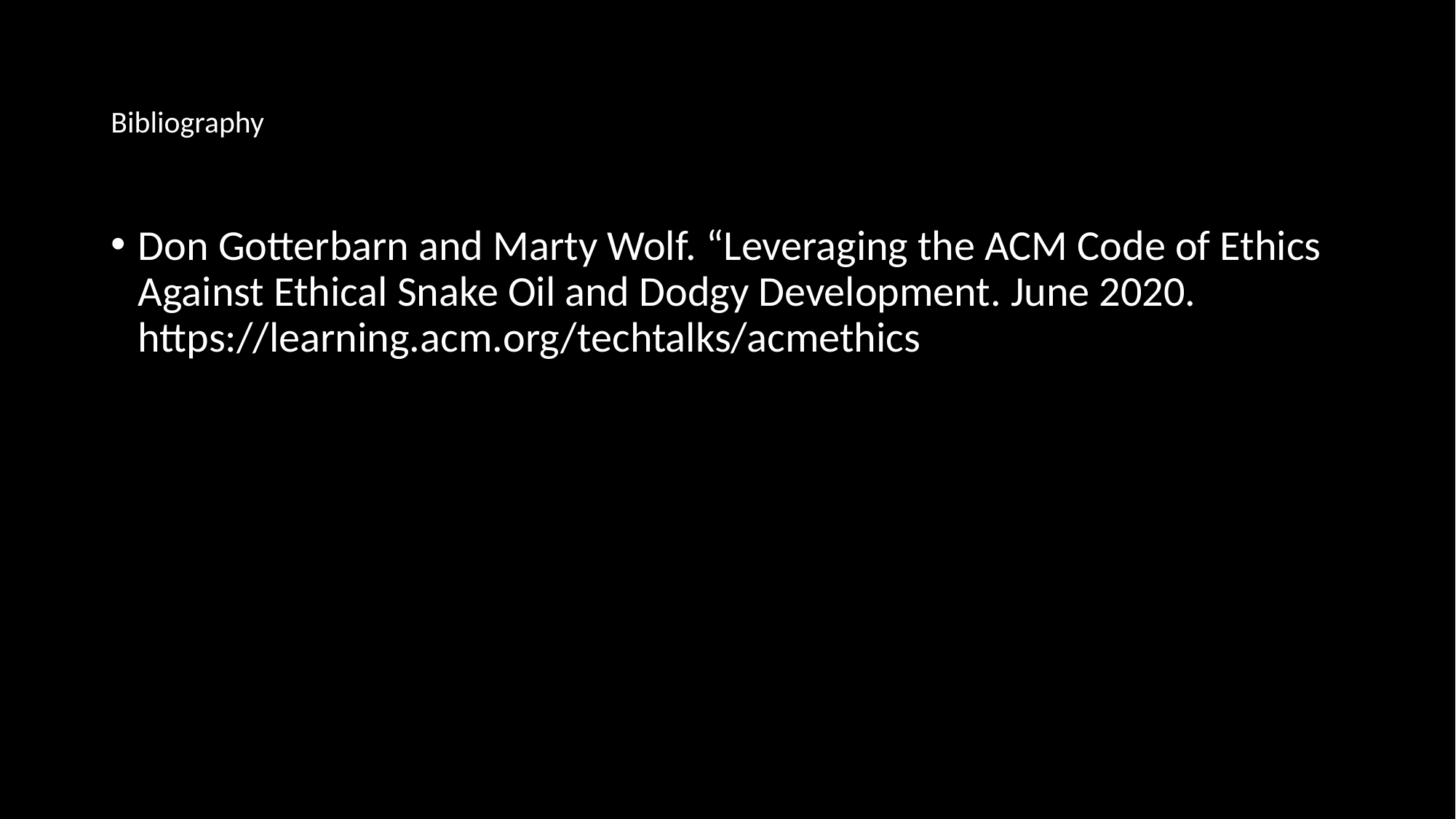

# Bibliography
Don Gotterbarn and Marty Wolf. “Leveraging the ACM Code of Ethics Against Ethical Snake Oil and Dodgy Development. June 2020. https://learning.acm.org/techtalks/acmethics